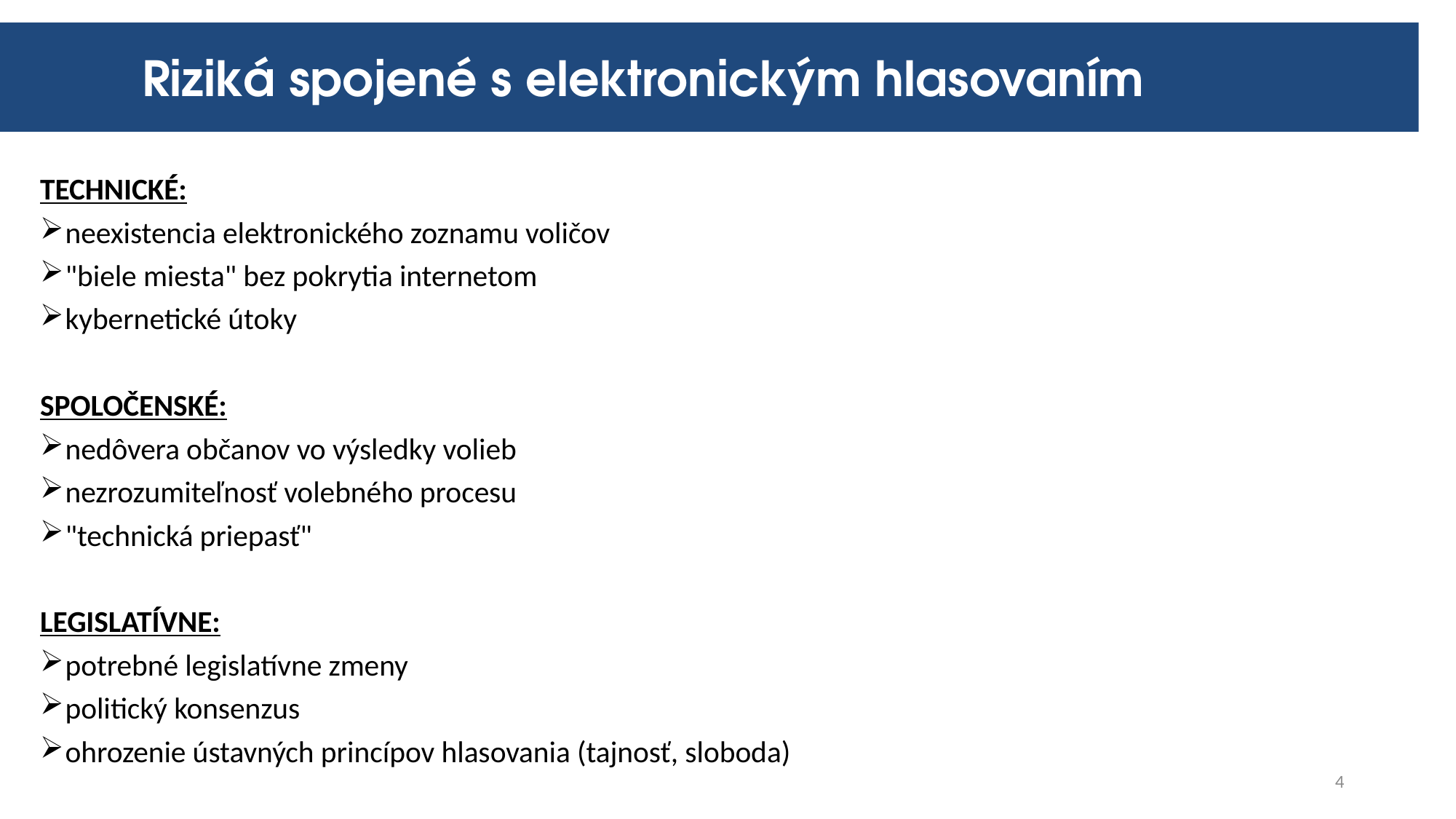

Riziká spojené s elektronickým hlasovaním
TECHNICKÉ:
neexistencia elektronického zoznamu voličov
"biele miesta" bez pokrytia internetom
kybernetické útoky

SPOLOČENSKÉ:
nedôvera občanov vo výsledky volieb
nezrozumiteľnosť volebného procesu
"technická priepasť"

LEGISLATÍVNE:
potrebné legislatívne zmeny
politický konsenzus
ohrozenie ústavných princípov hlasovania (tajnosť, sloboda)
4